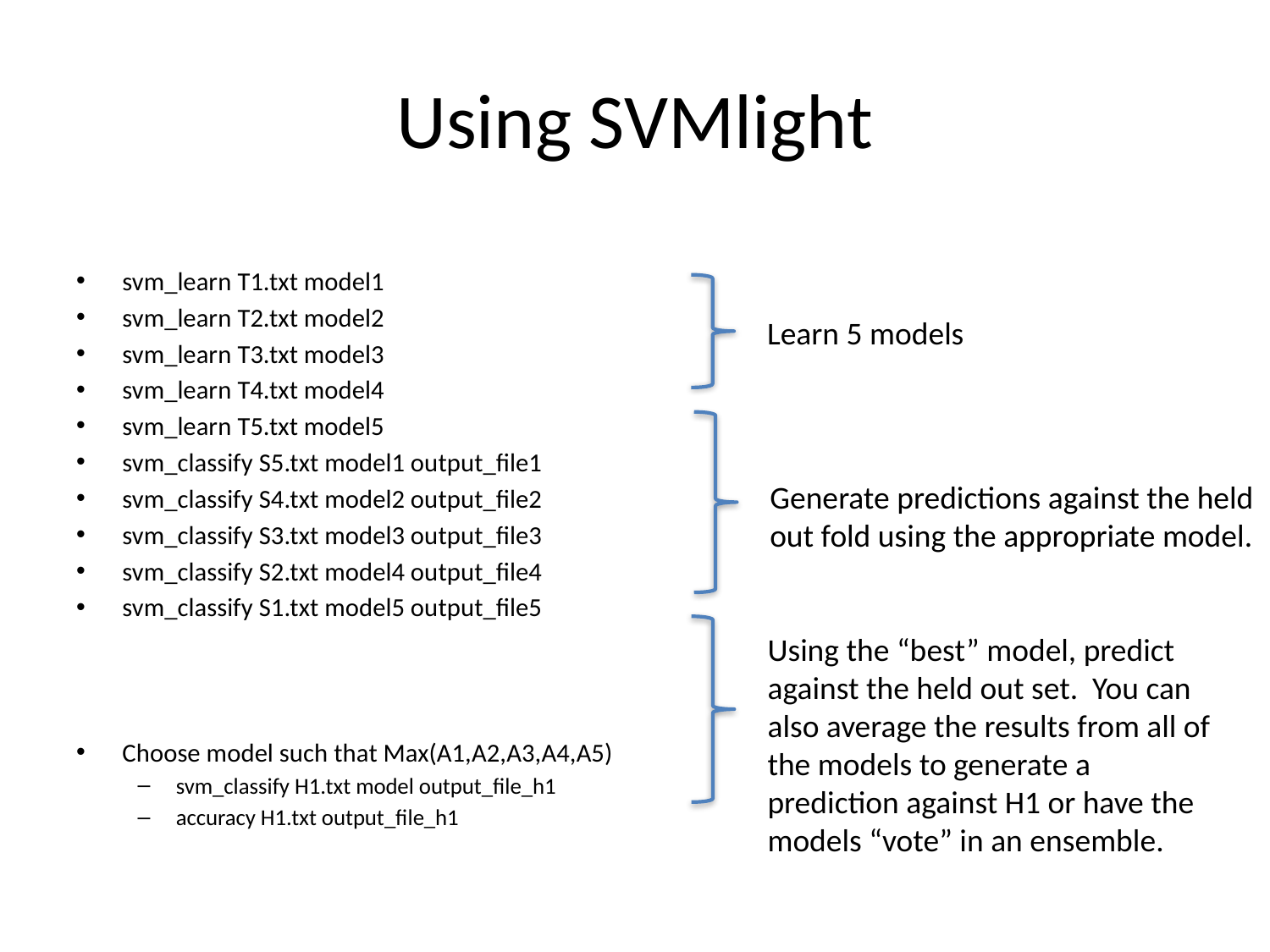

# Using SVMlight

svm_learn T1.txt model1
svm_learn T2.txt model2
svm_learn T3.txt model3
svm_learn T4.txt model4
svm_learn T5.txt model5
svm_classify S5.txt model1 output_file1
svm_classify S4.txt model2 output_file2
svm_classify S3.txt model3 output_file3
svm_classify S2.txt model4 output_file4
svm_classify S1.txt model5 output_file5

Choose model such that Max(A1,A2,A3,A4,A5)
svm_classify H1.txt model output_file_h1
accuracy H1.txt output_file_h1

Learn 5 models

Generate predictions against the held
out fold using the appropriate model.

Using the “best” model, predict
against the held out set.  You can
also average the results from all of
the models to generate a
prediction against H1 or have the
models “vote” in an ensemble.